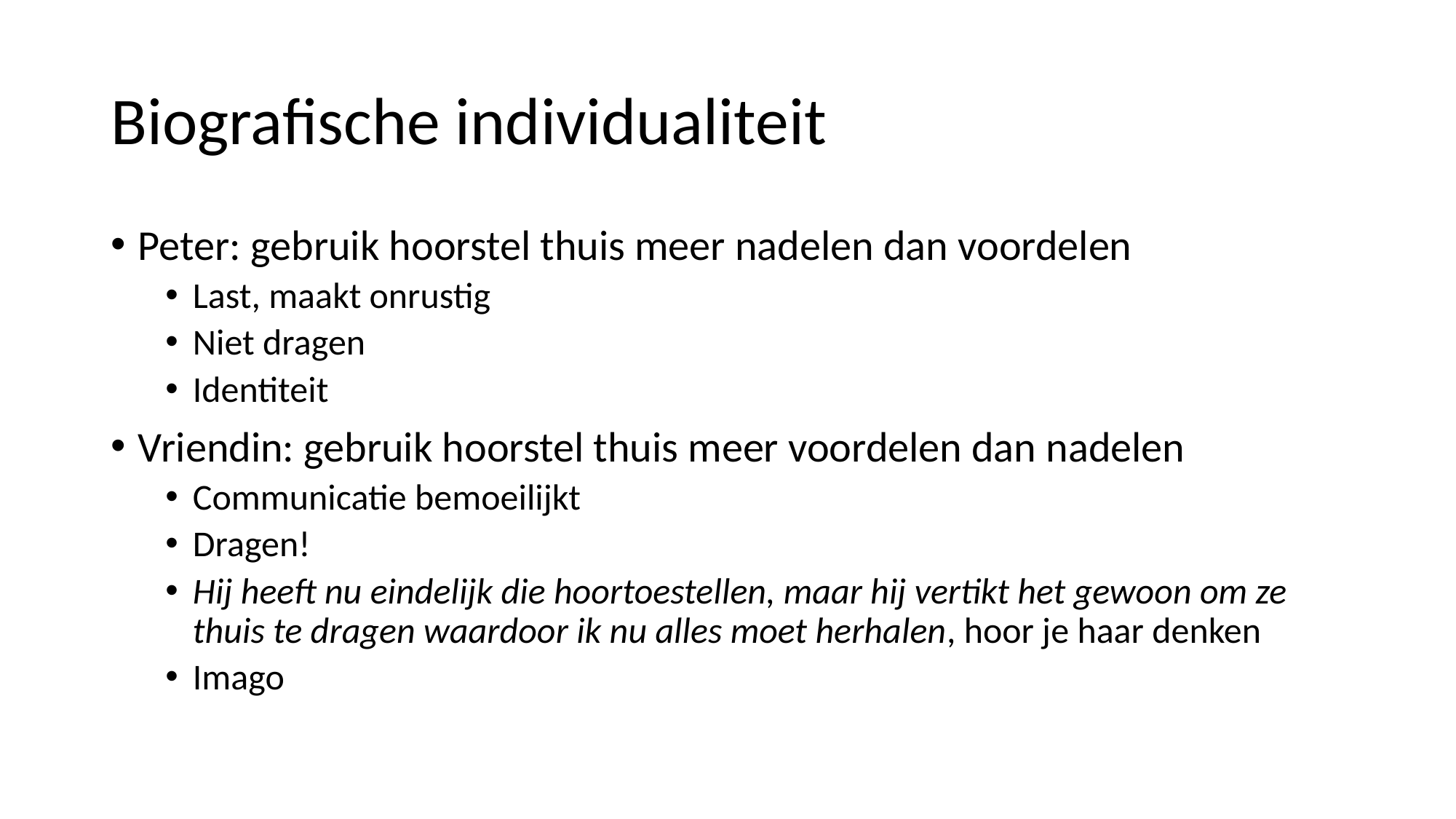

# Biografische individualiteit
Peter: gebruik hoorstel thuis meer nadelen dan voordelen
Last, maakt onrustig
Niet dragen
Identiteit
Vriendin: gebruik hoorstel thuis meer voordelen dan nadelen
Communicatie bemoeilijkt
Dragen!
Hij heeft nu eindelijk die hoortoestellen, maar hij vertikt het gewoon om ze thuis te dragen waardoor ik nu alles moet herhalen, hoor je haar denken
Imago